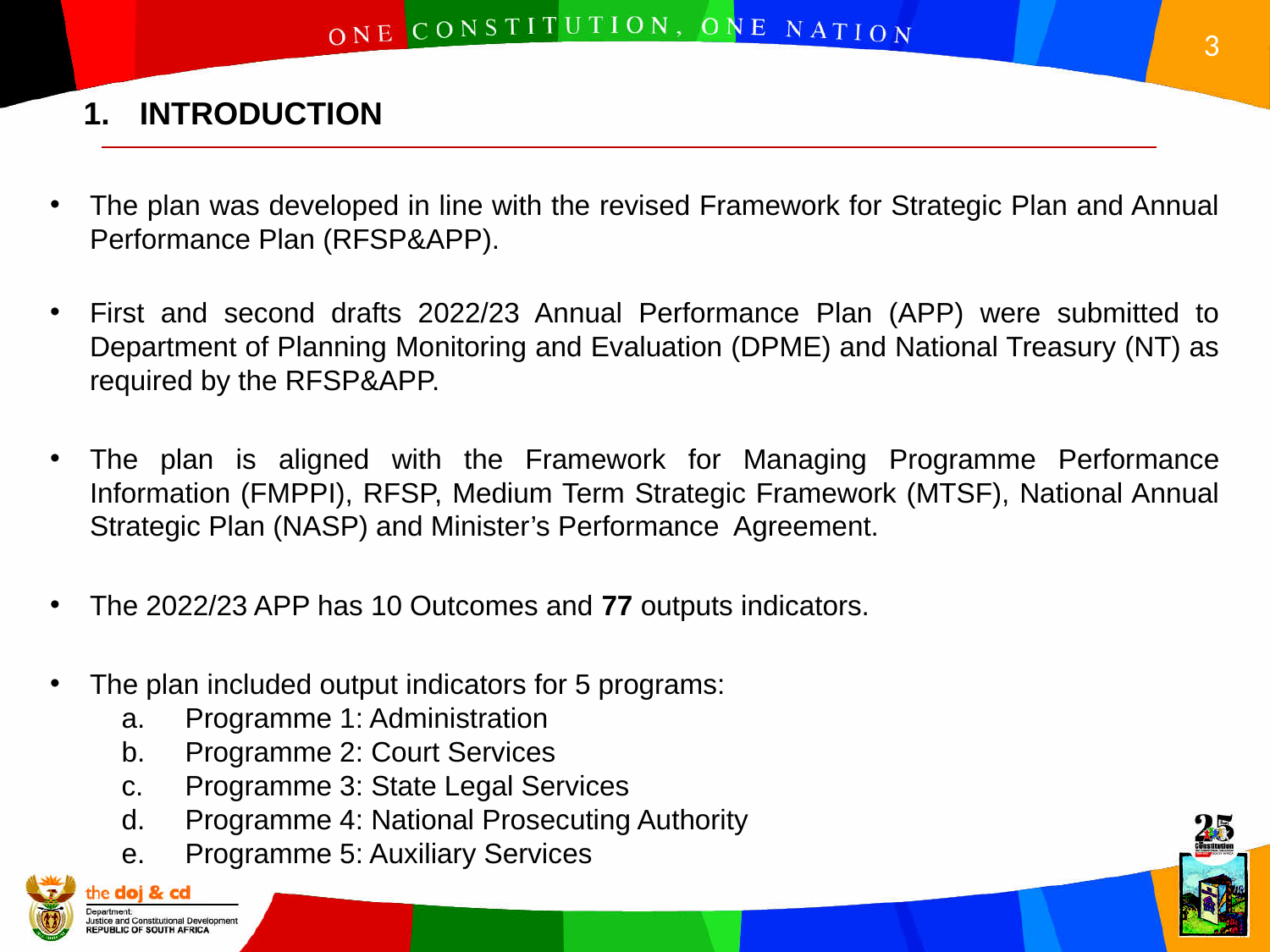

1.	INTRODUCTION
The plan was developed in line with the revised Framework for Strategic Plan and Annual Performance Plan (RFSP&APP).

First and second drafts 2022/23 Annual Performance Plan (APP) were submitted to Department of Planning Monitoring and Evaluation (DPME) and National Treasury (NT) as required by the RFSP&APP.

The plan is aligned with the Framework for Managing Programme Performance Information (FMPPI), RFSP, Medium Term Strategic Framework (MTSF), National Annual Strategic Plan (NASP) and Minister’s Performance  Agreement.

The 2022/23 APP has 10 Outcomes and 77 outputs indicators.

The plan included output indicators for 5 programs:
Programme 1: Administration
Programme 2: Court Services
Programme 3: State Legal Services
Programme 4: National Prosecuting Authority
Programme 5: Auxiliary Services